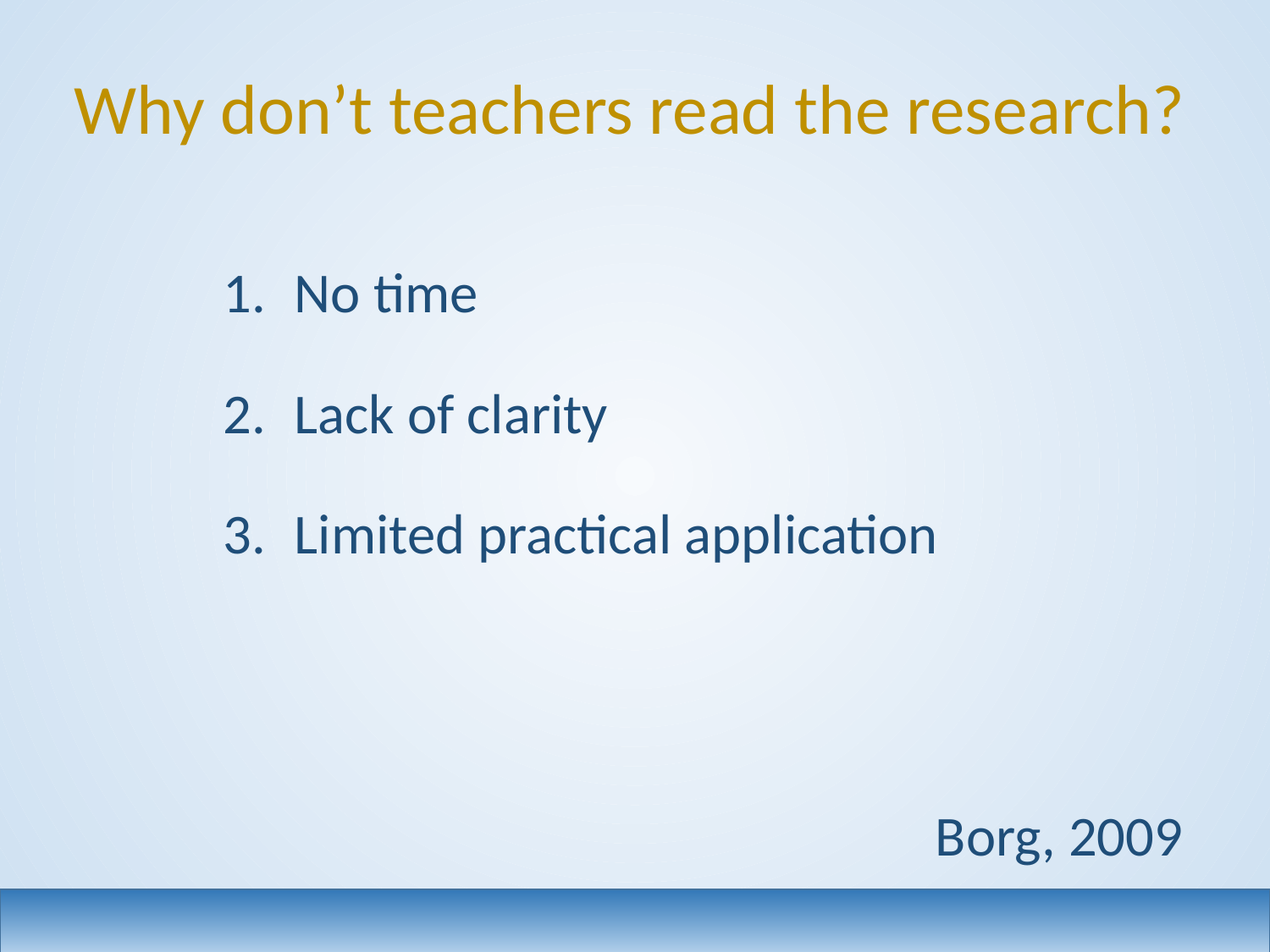

# Why don’t teachers read the research?
No time
Lack of clarity
Limited practical application

Borg, 2009